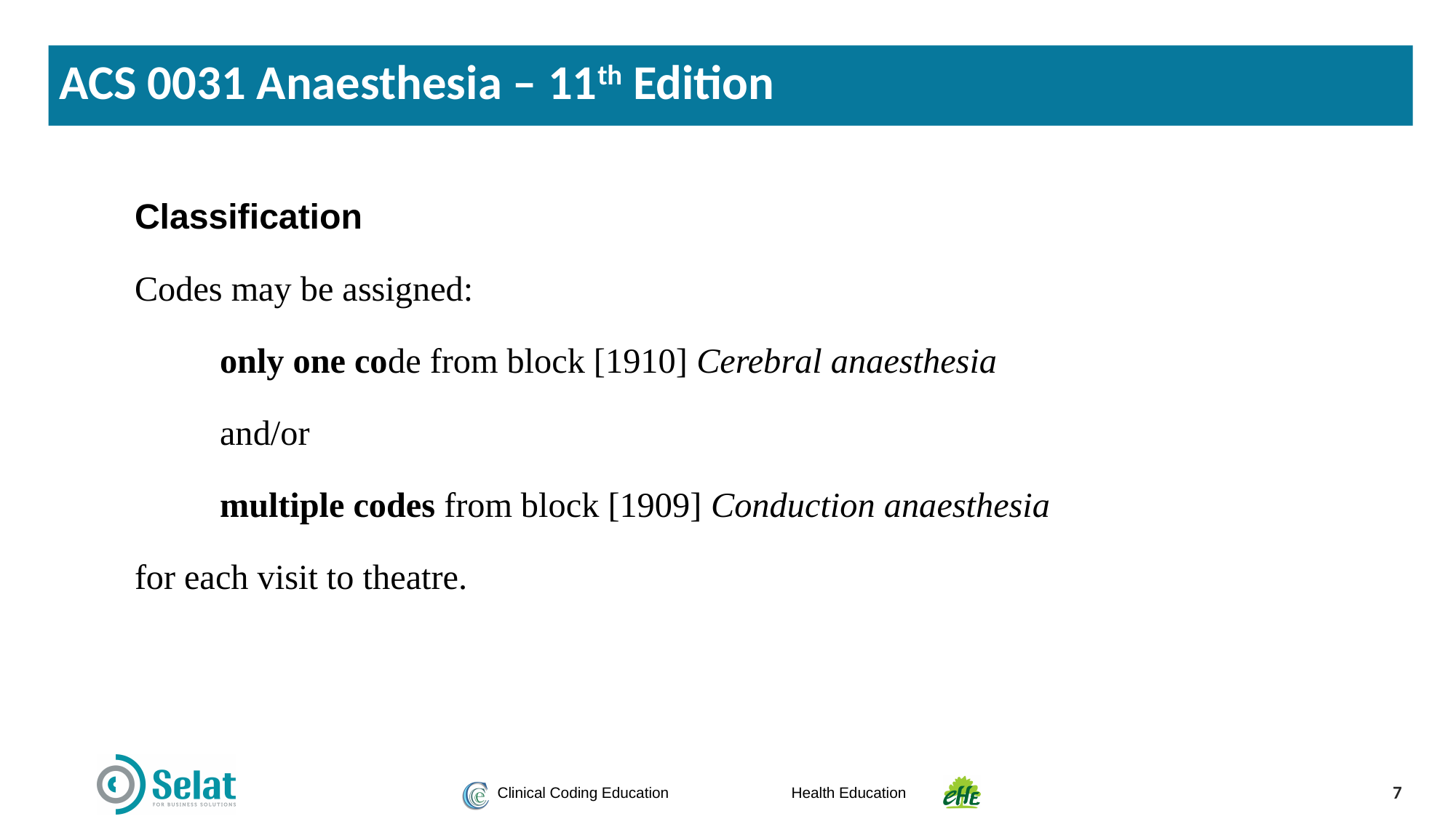

ACS 0031 Anaesthesia – 11th Edition

Classification
Codes may be assigned:
only one code from block [1910] Cerebral anaesthesia
and/or
multiple codes from block [1909] Conduction anaesthesia
for each visit to theatre.

7